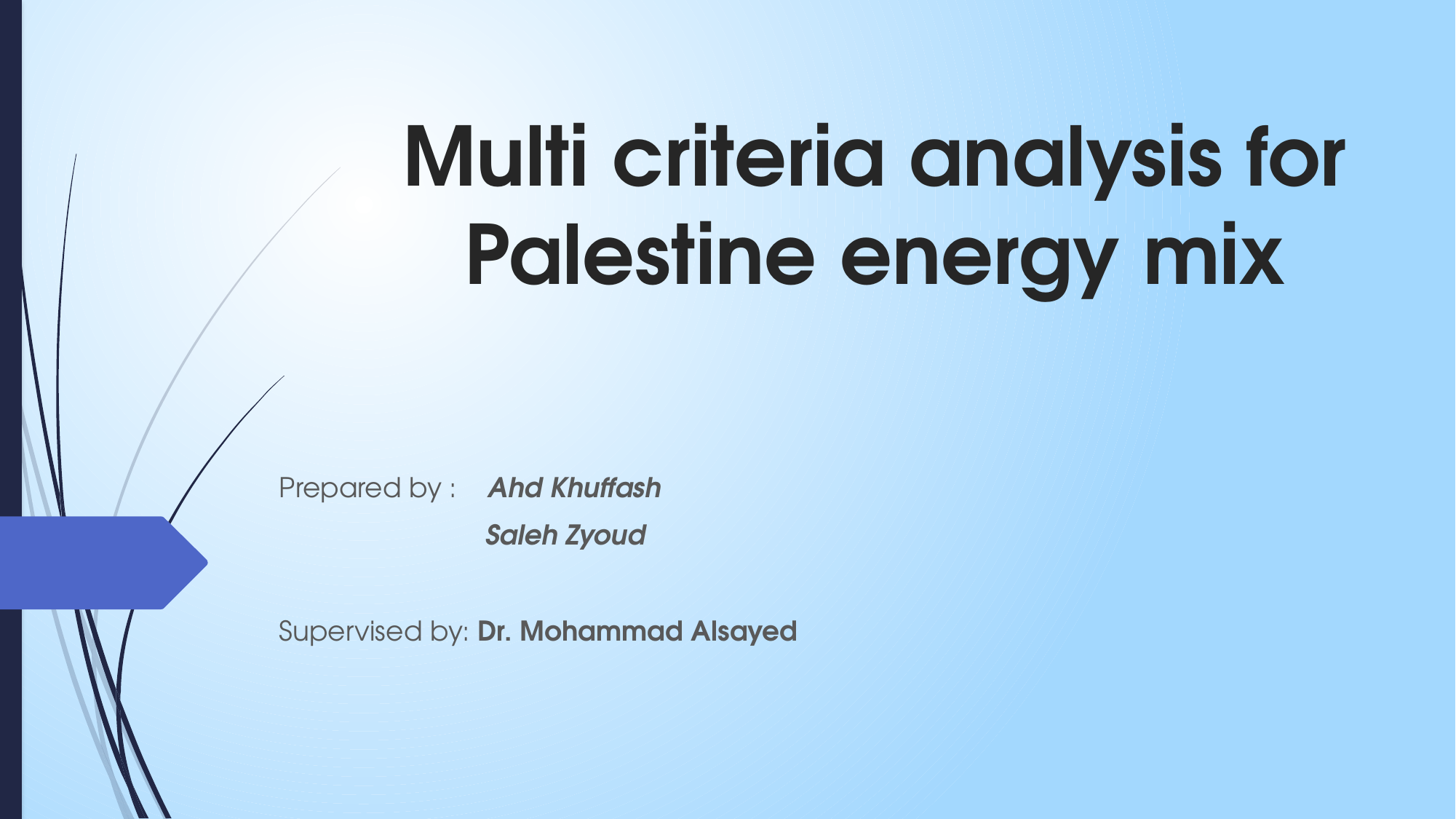

# Multi criteria analysis for Palestine energy mix
Prepared by :    Ahd Khuffash
                           Saleh Zyoud

Supervised by: Dr. Mohammad Alsayed